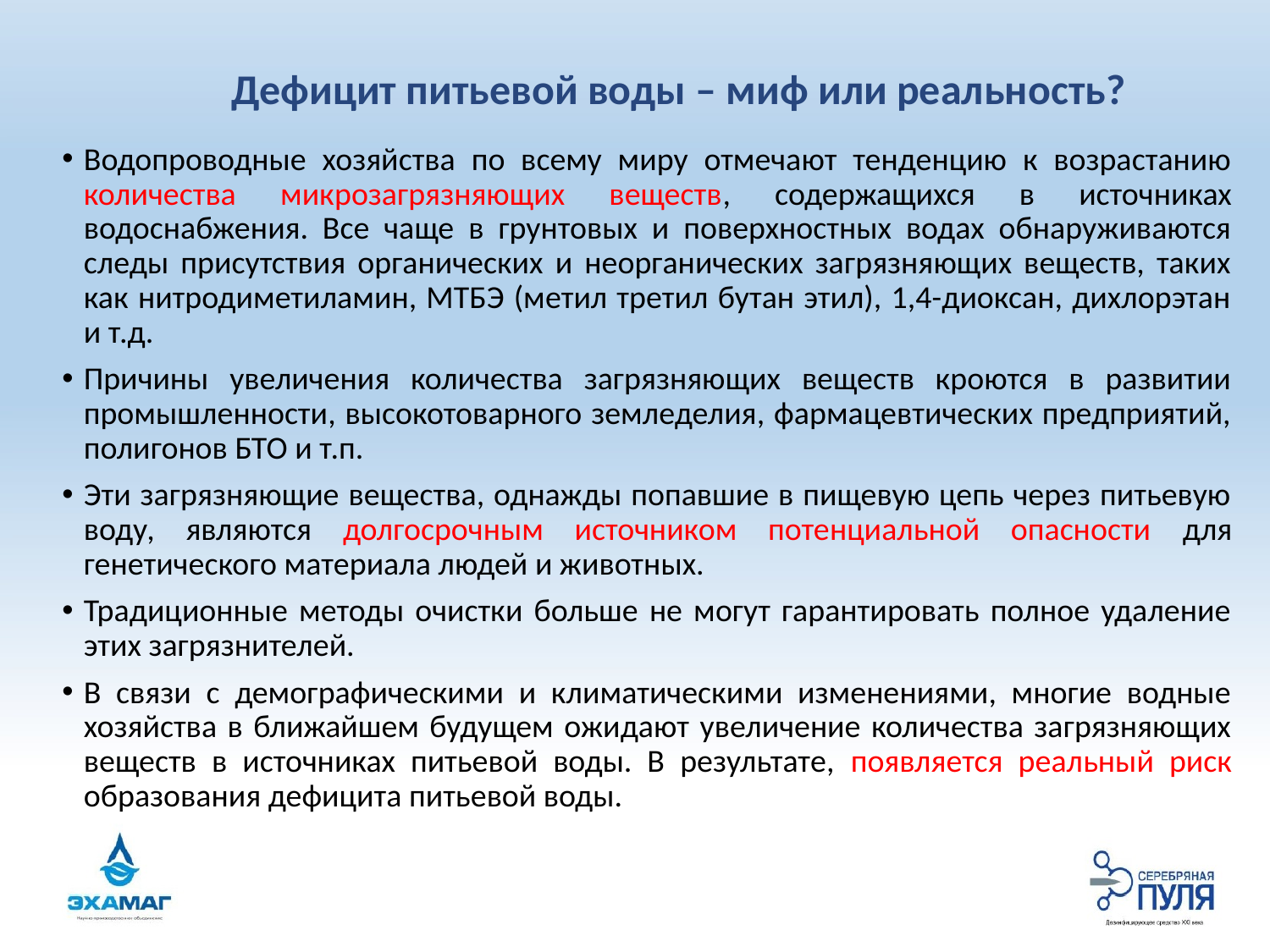

# Дефицит питьевой воды – миф или реальность?
Водопроводные хозяйства по всему миру отмечают тенденцию к возрастанию количества микрозагрязняющих веществ, содержащихся в источниках водоснабжения. Все чаще в грунтовых и поверхностных водах обнаруживаются следы присутствия органических и неорганических загрязняющих веществ, таких как нитродиметиламин, МТБЭ (метил третил бутан этил), 1,4-диоксан, дихлорэтан и т.д.
Причины увеличения количества загрязняющих веществ кроются в развитии промышленности, высокотоварного земледелия, фармацевтических предприятий, полигонов БТО и т.п.
Эти загрязняющие вещества, однажды попавшие в пищевую цепь через питьевую воду, являются долгосрочным источником потенциальной опасности для генетического материала людей и животных.
Традиционные методы очистки больше не могут гарантировать полное удаление этих загрязнителей.
В связи с демографическими и климатическими изменениями, многие водные хозяйства в ближайшем будущем ожидают увеличение количества загрязняющих веществ в источниках питьевой воды. В результате, появляется реальный риск образования дефицита питьевой воды.